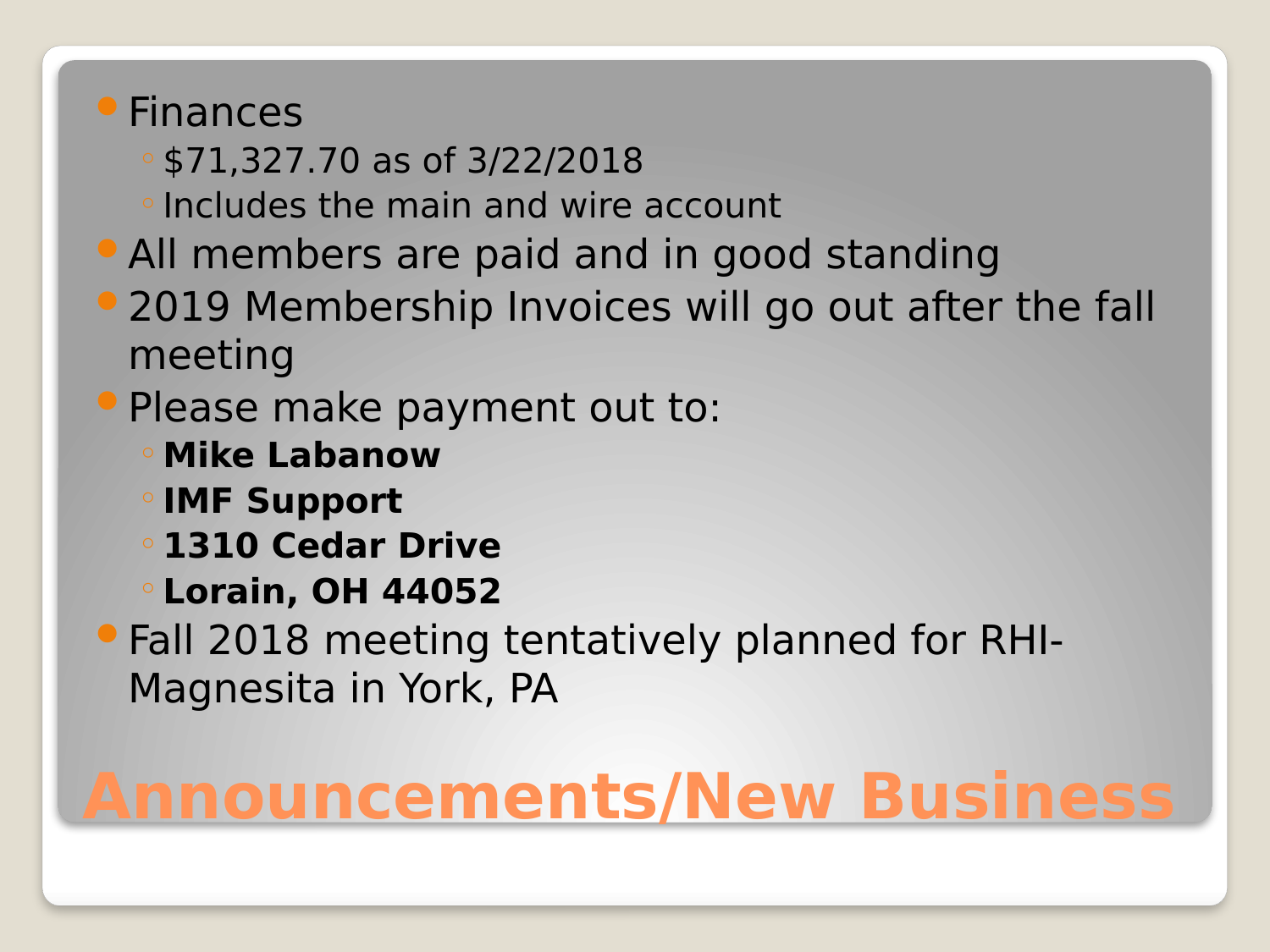

Finances
$71,327.70 as of 3/22/2018
Includes the main and wire account
All members are paid and in good standing
2019 Membership Invoices will go out after the fall meeting
Please make payment out to:
Mike Labanow
IMF Support
1310 Cedar Drive
Lorain, OH 44052
Fall 2018 meeting tentatively planned for RHI-Magnesita in York, PA

# Announcements/New Business